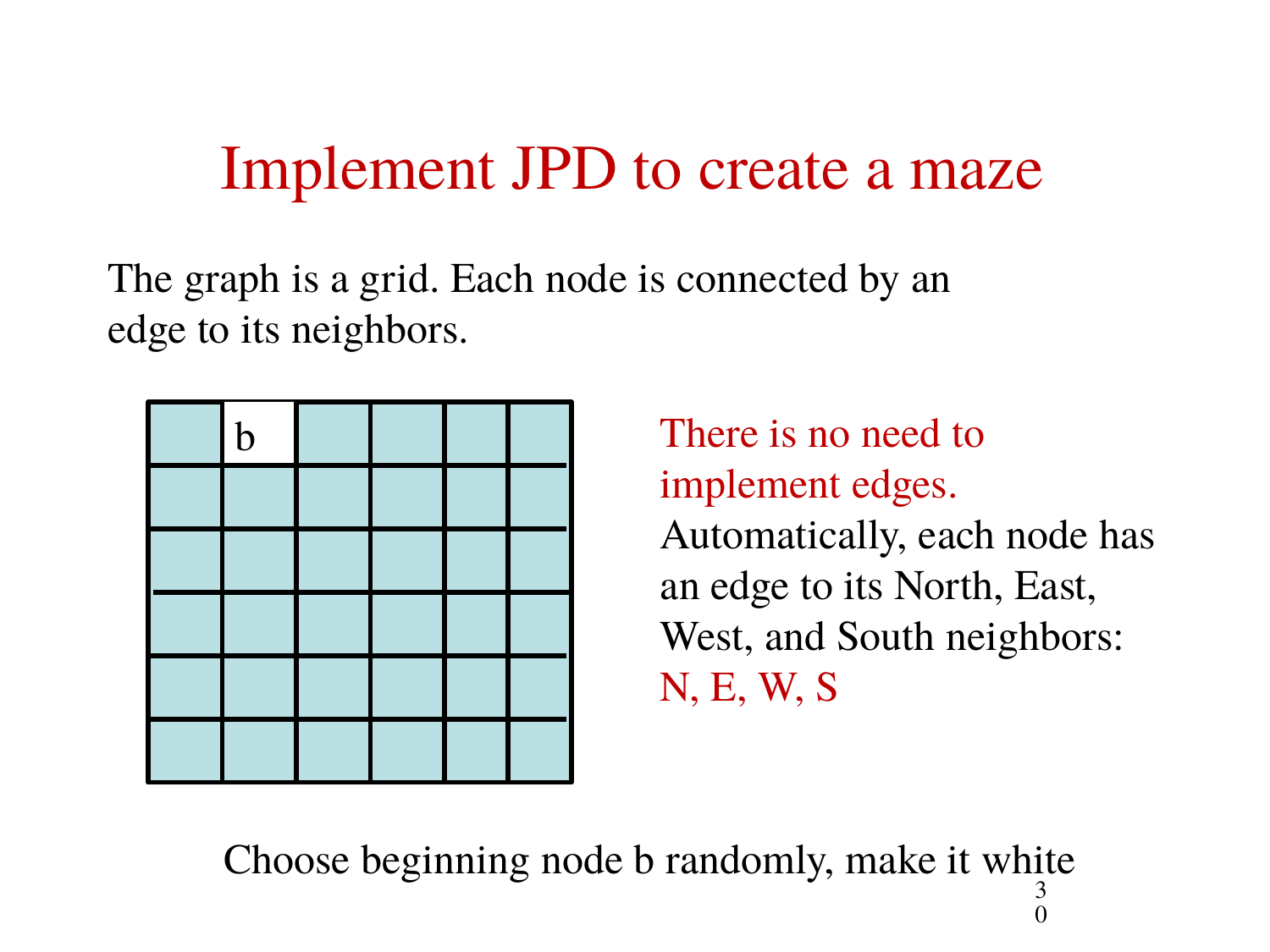

# Implement JPD to create a maze
The graph is a grid. Each node is connected by an edge to its neighbors.
There is no need to
implement edges. Automatically, each node has an edge to its North, East, West, and South neighbors:
N, E, W, S

b
Choose beginning node b randomly, make it white
30